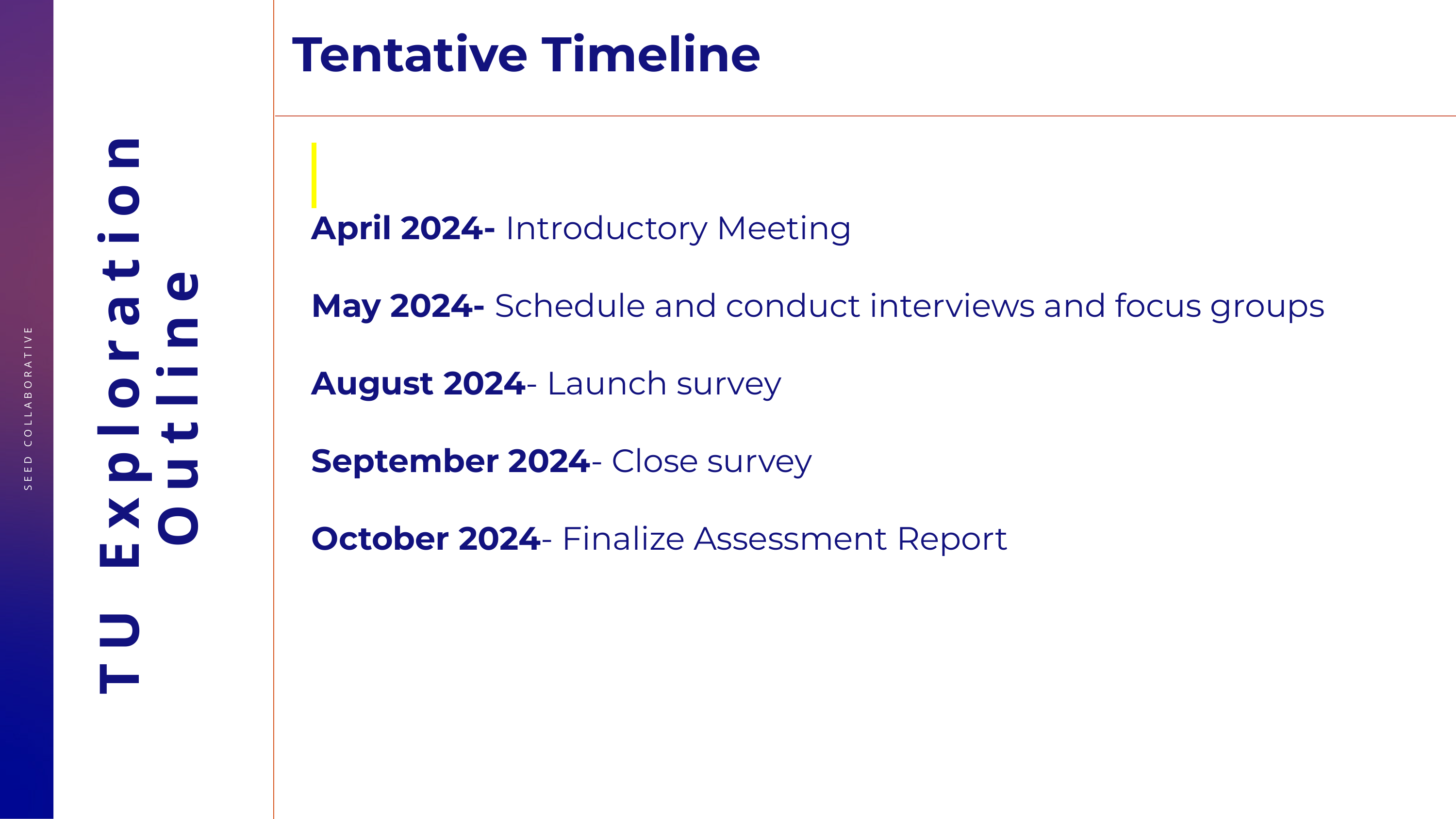

Tentative Timeline

April 2024- Introductory Meeting

May 2024- Schedule and conduct interviews and focus groups

August 2024- Launch survey

September 2024- Close survey

October 2024- Finalize Assessment Report

# TU Exploration Outline
SEED COLLABORATIVE